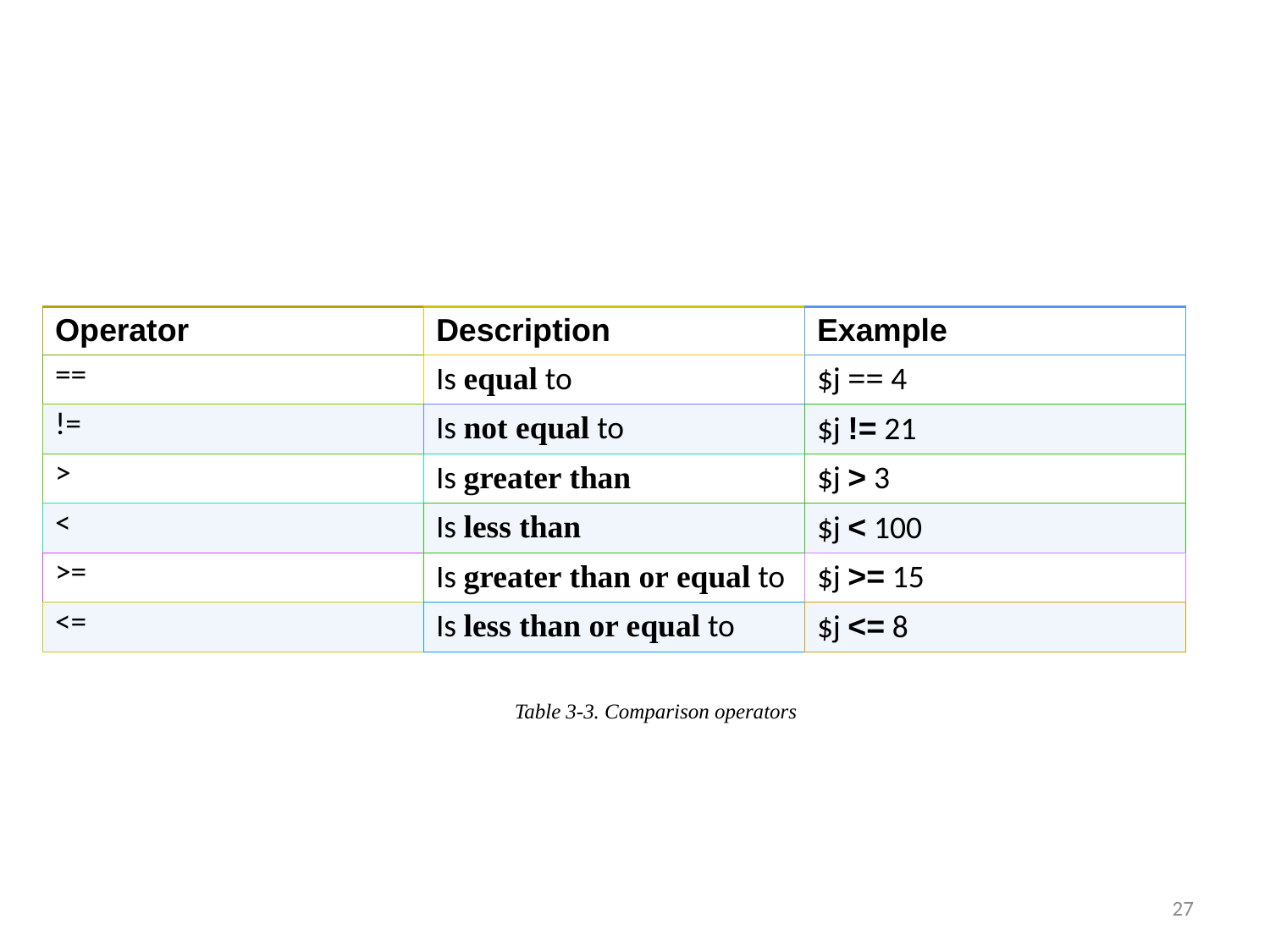

#
| Operator | Description | Example |
| --- | --- | --- |
| == | Is equal to | $j == 4 |
| != | Is not equal to | $j != 21 |
| > | Is greater than | $j > 3 |
| < | Is less than | $j < 100 |
| >= | Is greater than or equal to | $j >= 15 |
| <= | Is less than or equal to | $j <= 8 |
Table 3-3. Comparison operators

27